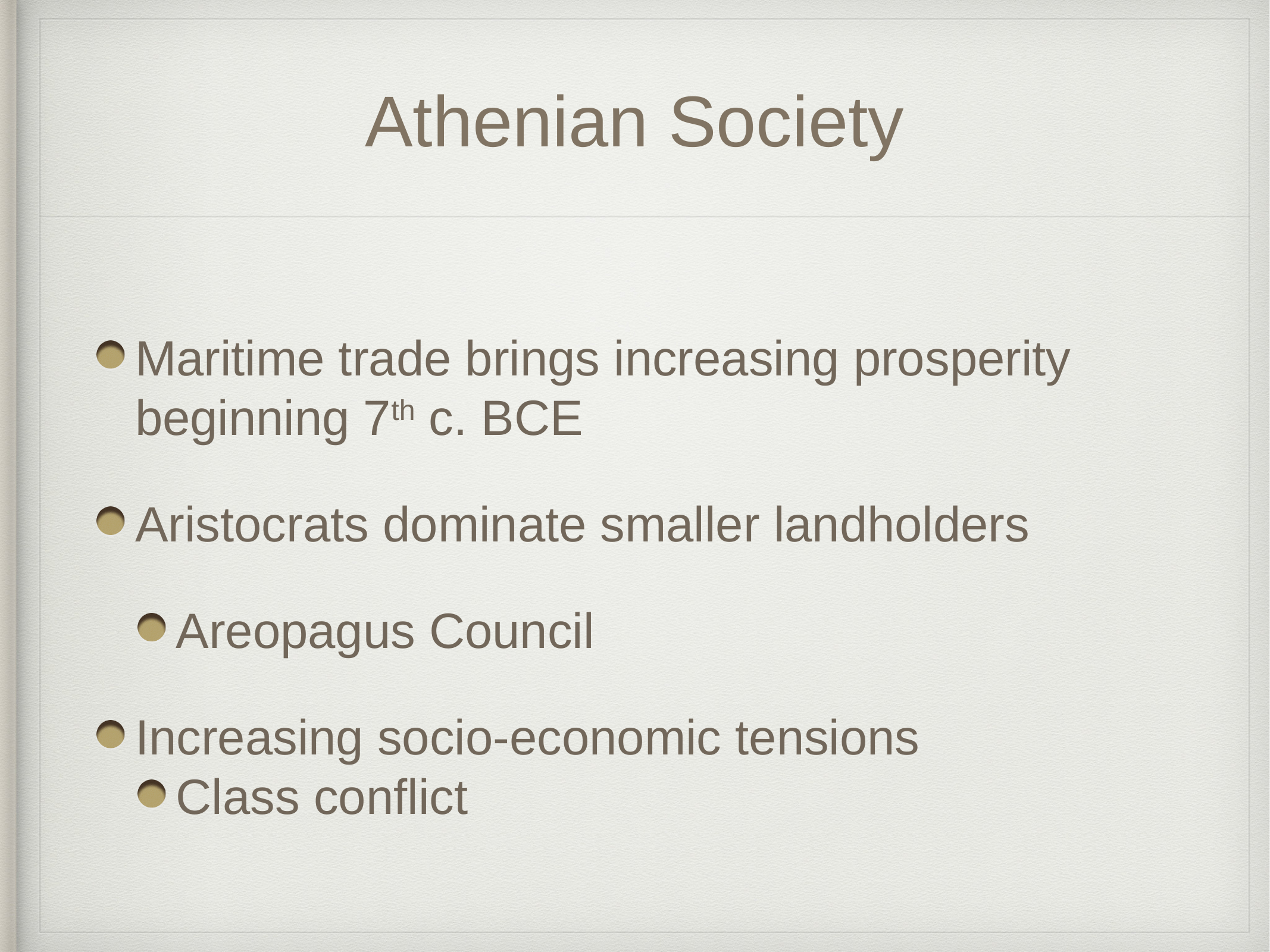

# Athenian Society
Maritime trade brings increasing prosperity beginning 7th c. BCE
Aristocrats dominate smaller landholders
Areopagus Council
Increasing socio-economic tensions
Class conflict